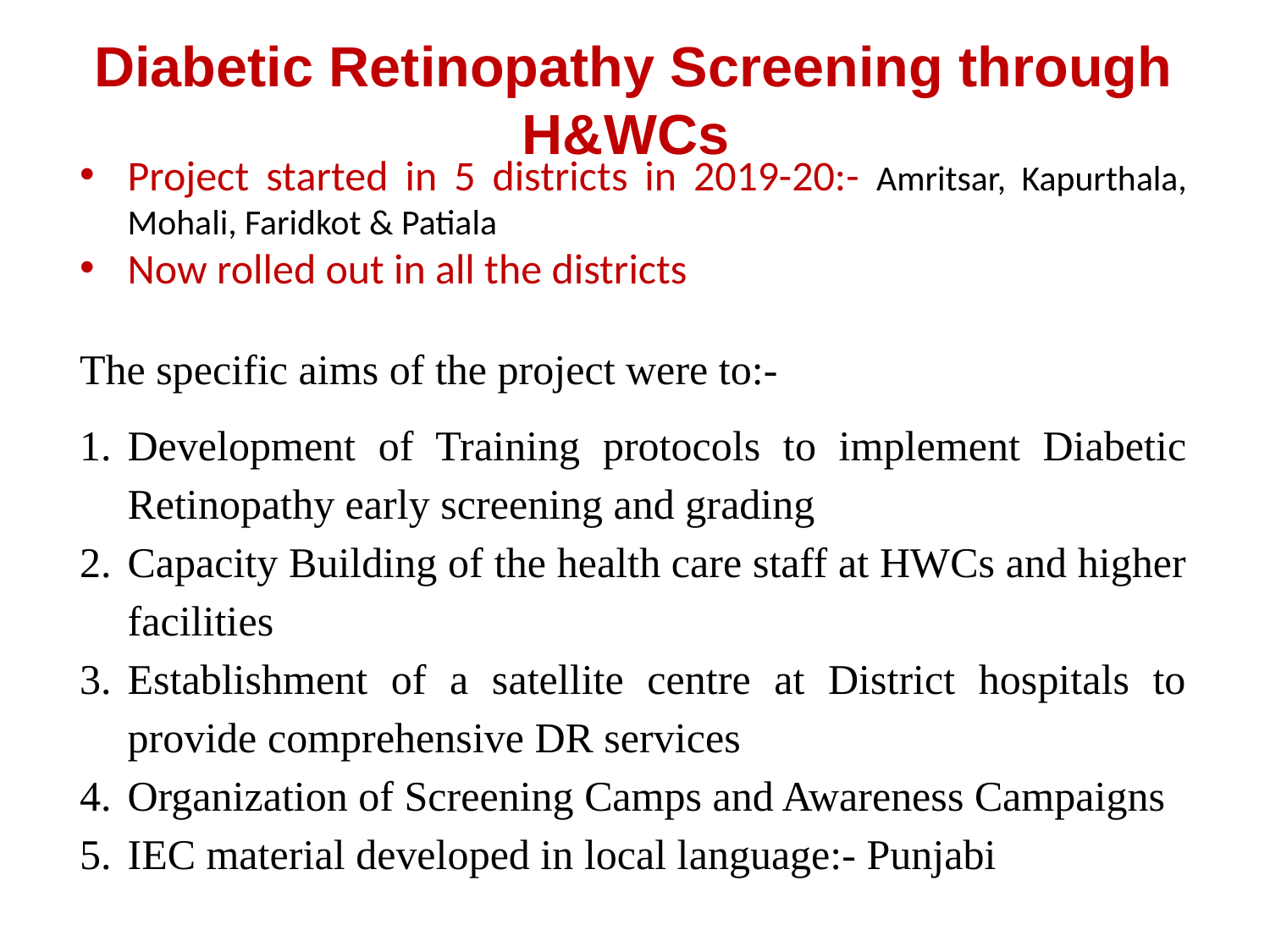

Diabetic Retinopathy Screening through H&WCs
Project started in 5 districts in 2019-20:- Amritsar, Kapurthala, Mohali, Faridkot & Patiala
Now rolled out in all the districts

The specific aims of the project were to:-
Development of Training protocols to implement Diabetic Retinopathy early screening and grading
Capacity Building of the health care staff at HWCs and higher facilities
Establishment of a satellite centre at District hospitals to provide comprehensive DR services
Organization of Screening Camps and Awareness Campaigns
IEC material developed in local language:- Punjabi